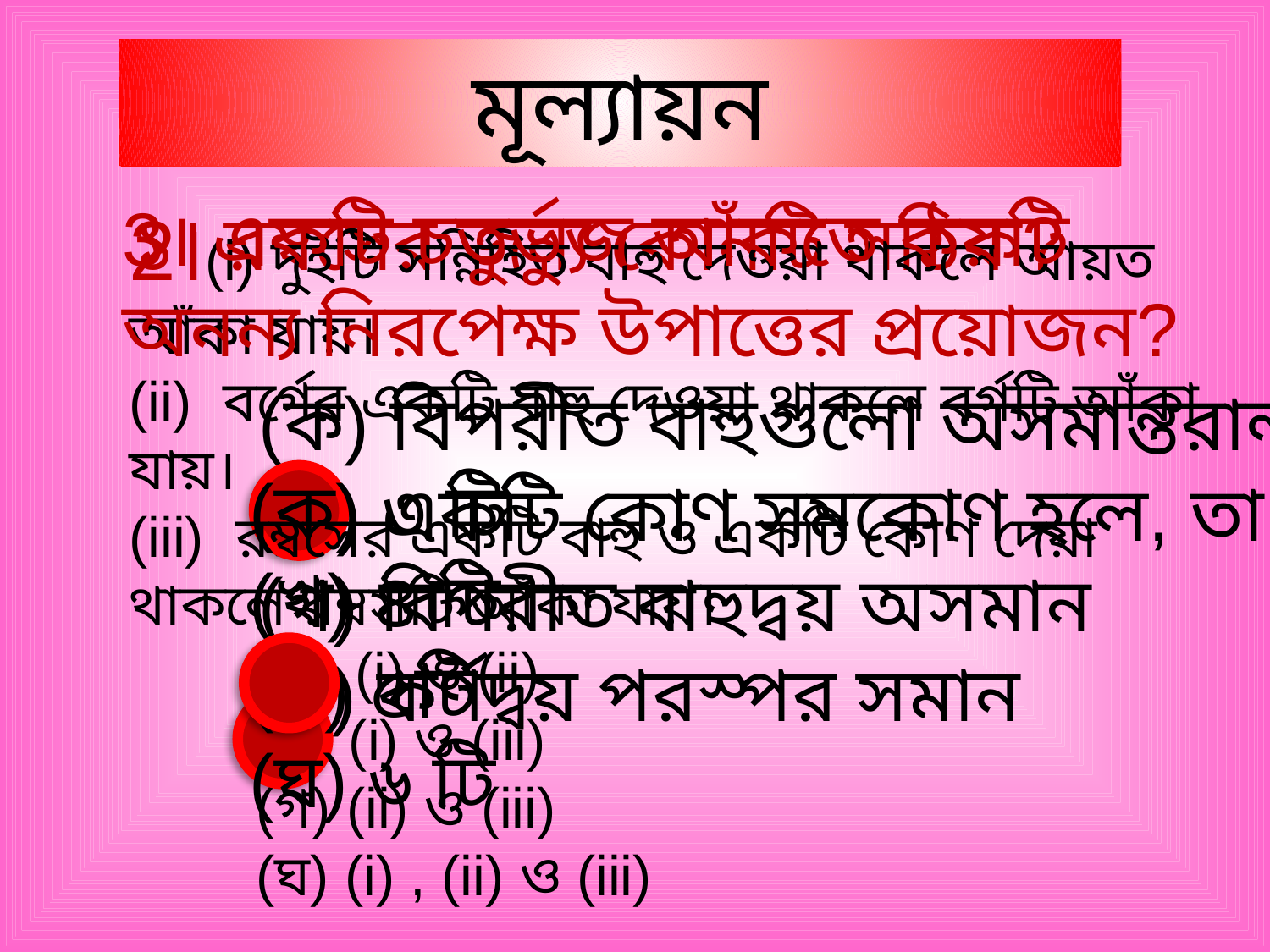

মূল্যায়ন
3। একটি চতুর্ভুজ আঁকতে কয়টি অনন্য নিরপেক্ষ উপাত্তের প্রয়োজন?

	(ক) ৩ টি
	(খ) ৪ টি
	(গ) ৫টি
	(ঘ) ৬ টি
১। রম্বসের জন্য কোনটি সঠিক?

	(ক) বিপরীত বাহুগুলো অসমান্তরাল
	(খ) একটি কোণ সমকোণ হলে, তা বর্গ
	(গ) বিপরীত বাহুদ্বয় অসমান
	(ঘ) কর্ণদ্বয় পরস্পর সমান
2।(i) দুইটি সন্নিহিত বাহু দেওয়া থাকলে আয়ত আঁকা যায়।
(ii)  বর্গের একটি বাহু দেওয়া থাকলে বর্গটি আঁকা যায়।
(iii)  রম্বসের একটি বাহু ও একটি কোণ দেয়া থাকলে রম্বসটি আঁকা যায়।
	(ক) (i) ও (ii)
	(খ) (i) ও (iii)
	(গ) (ii) ও (iii)
	(ঘ) (i) , (ii) ও (iii)